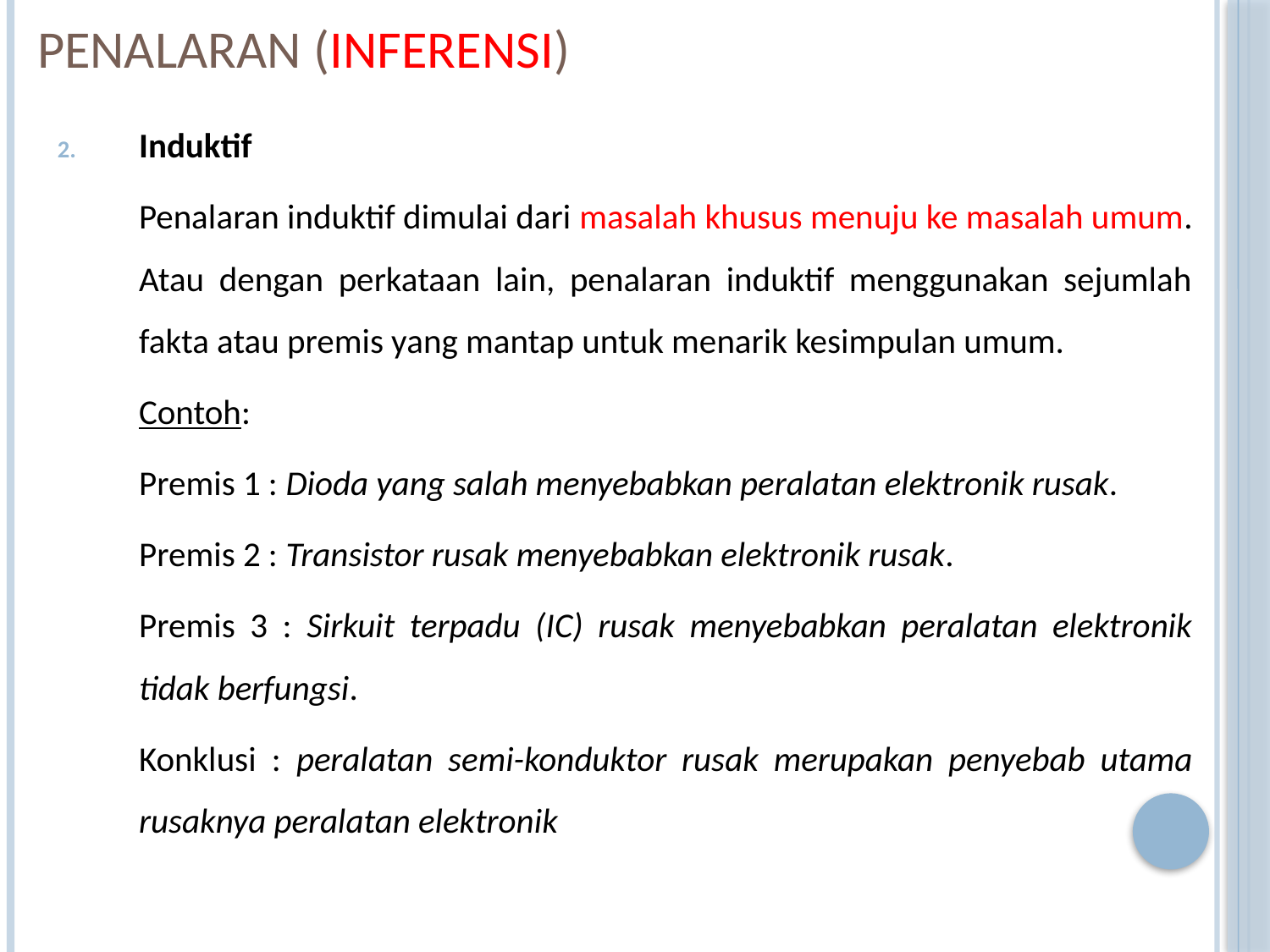

# Penalaran (inferensi)
Induktif
	Penalaran induktif dimulai dari masalah khusus menuju ke masalah umum. Atau dengan perkataan lain, penalaran induktif menggunakan sejumlah fakta atau premis yang mantap untuk menarik kesimpulan umum.
	Contoh:
	Premis 1 : Dioda yang salah menyebabkan peralatan elektronik rusak.
	Premis 2 : Transistor rusak menyebabkan elektronik rusak.
	Premis 3 : Sirkuit terpadu (IC) rusak menyebabkan peralatan elektronik tidak berfungsi.
	Konklusi : peralatan semi-konduktor rusak merupakan penyebab utama rusaknya peralatan elektronik